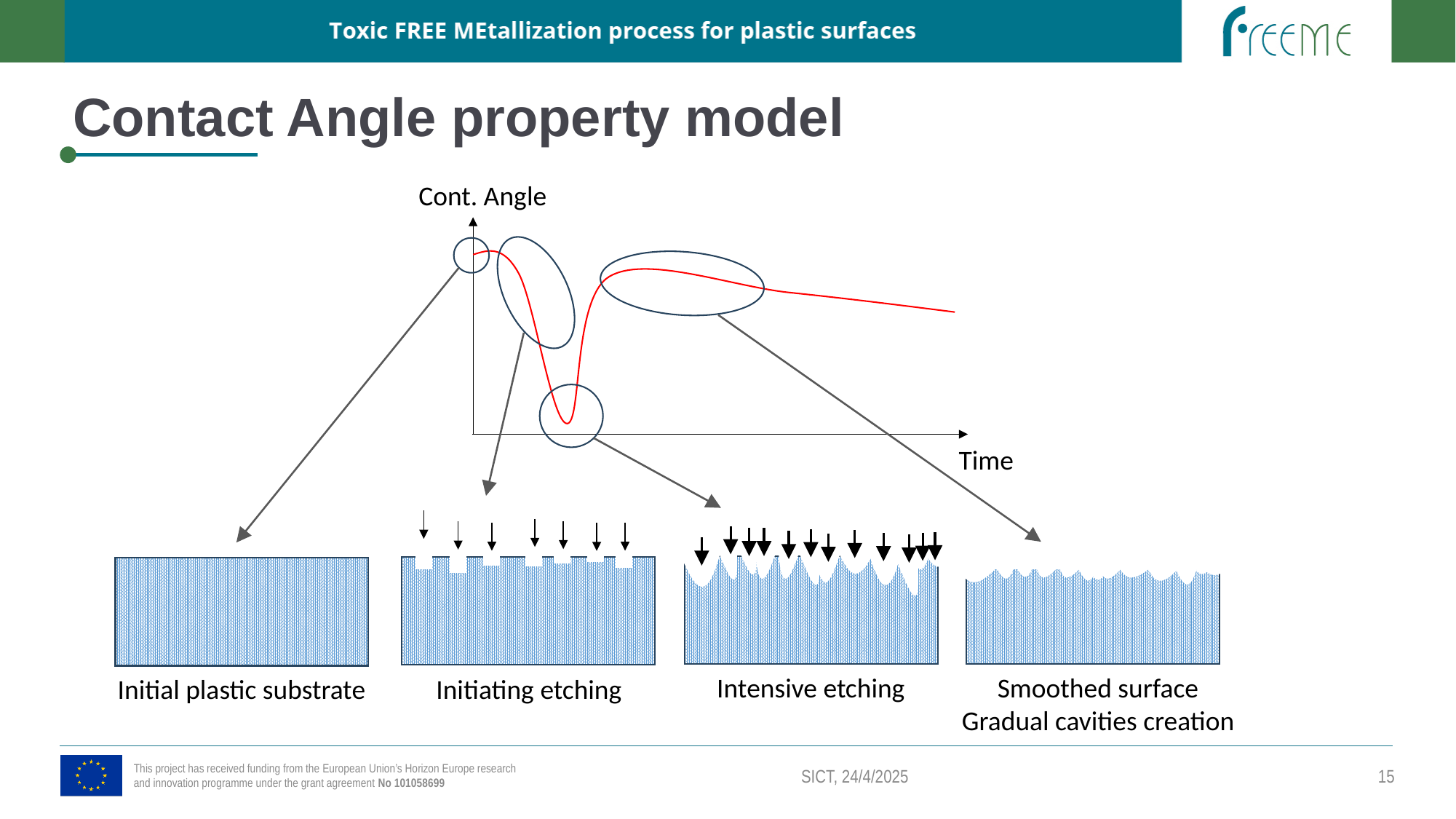

# Contact Angle property model
Cont. Angle

Initiating etching

Initial plastic substrate

Smoothed surface
Gradual cavities creation

Intensive etching
Time